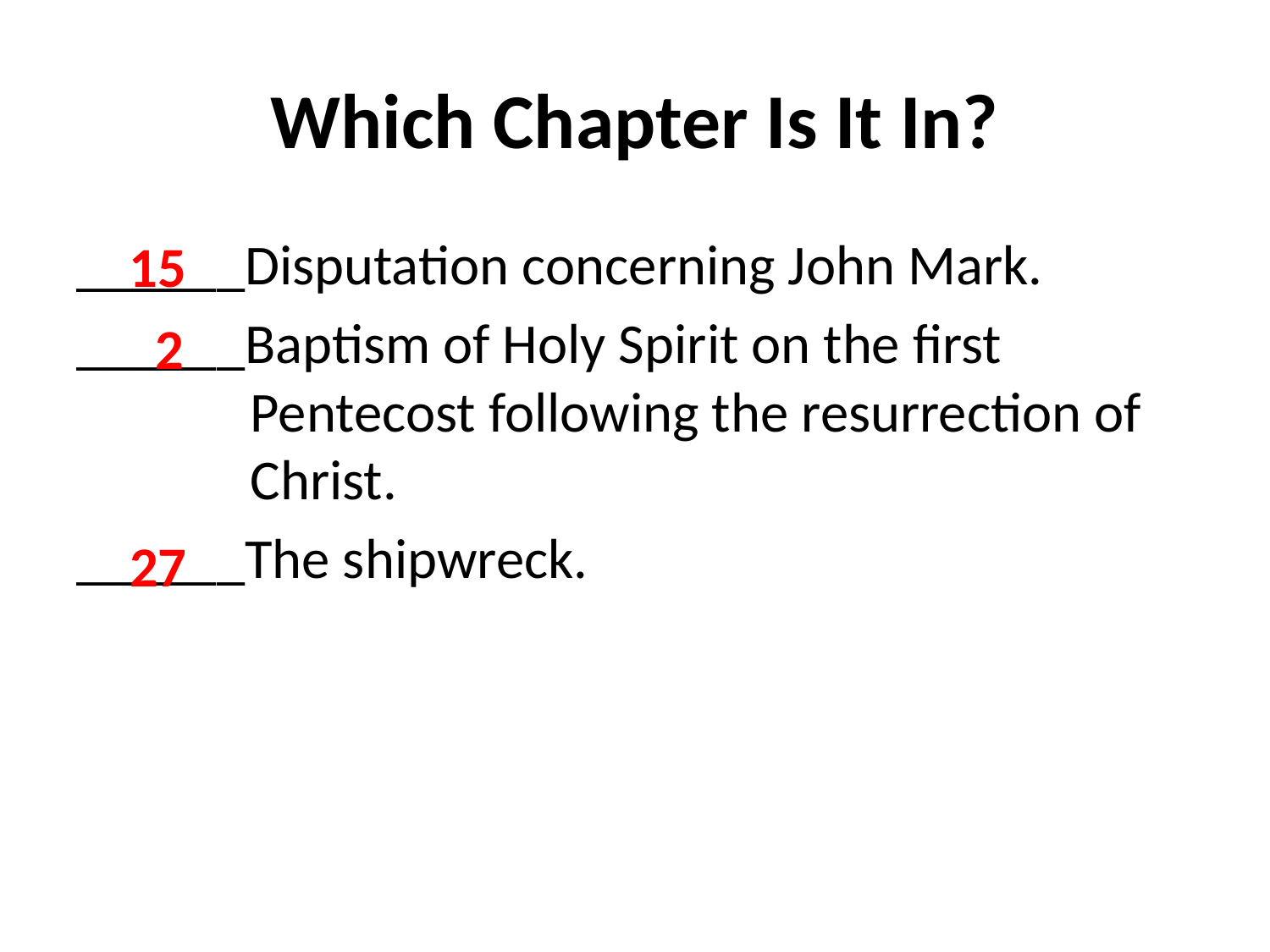

# Which Chapter Is It In?
______Disputation concerning John Mark.
______Baptism of Holy Spirit on the first Pentecost following the resurrection of Christ.
______The shipwreck.
15
2
27